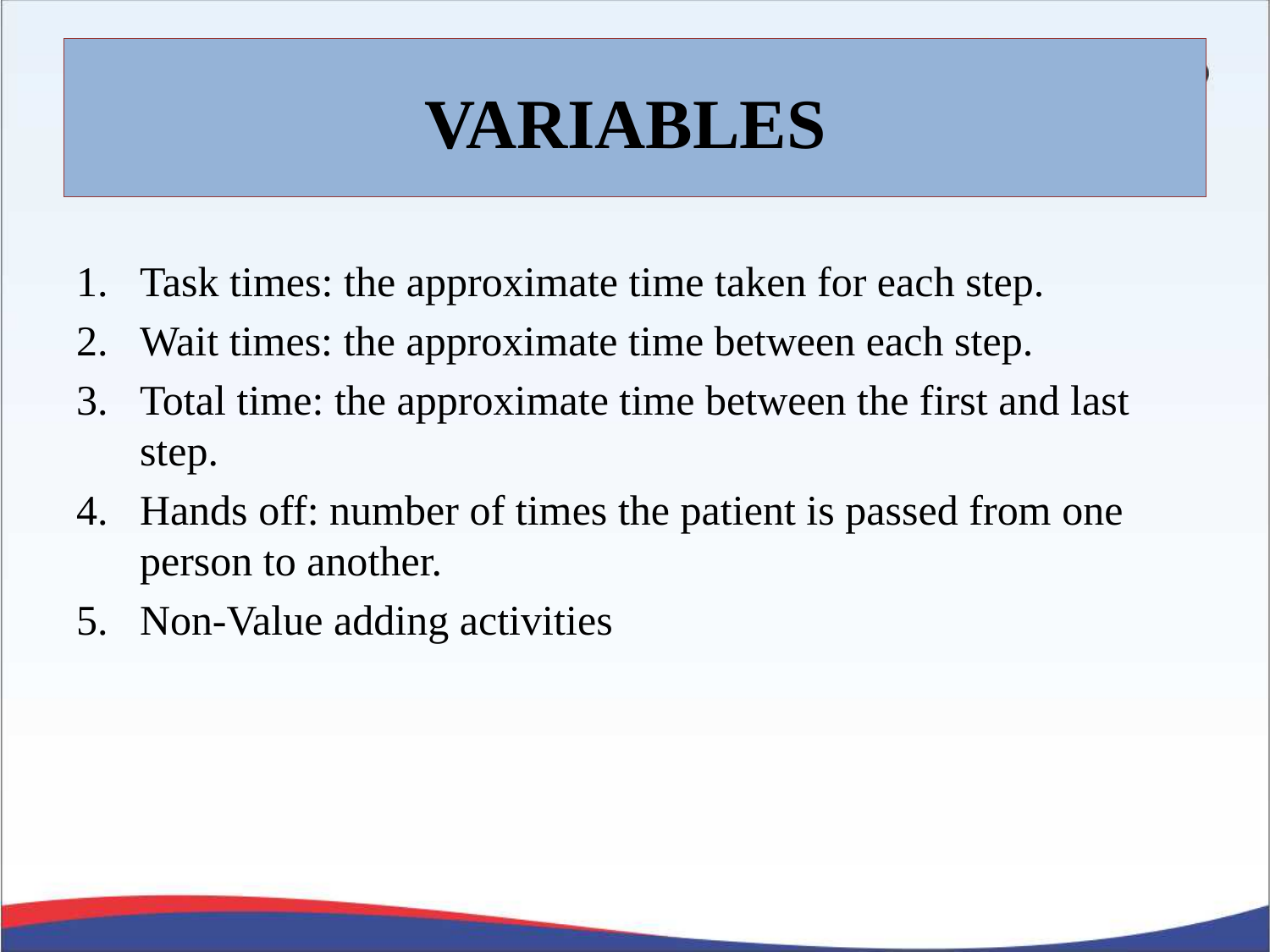

# VARIABLES
Task times: the approximate time taken for each step.
Wait times: the approximate time between each step.
Total time: the approximate time between the first and last step.
Hands off: number of times the patient is passed from one person to another.
Non-Value adding activities